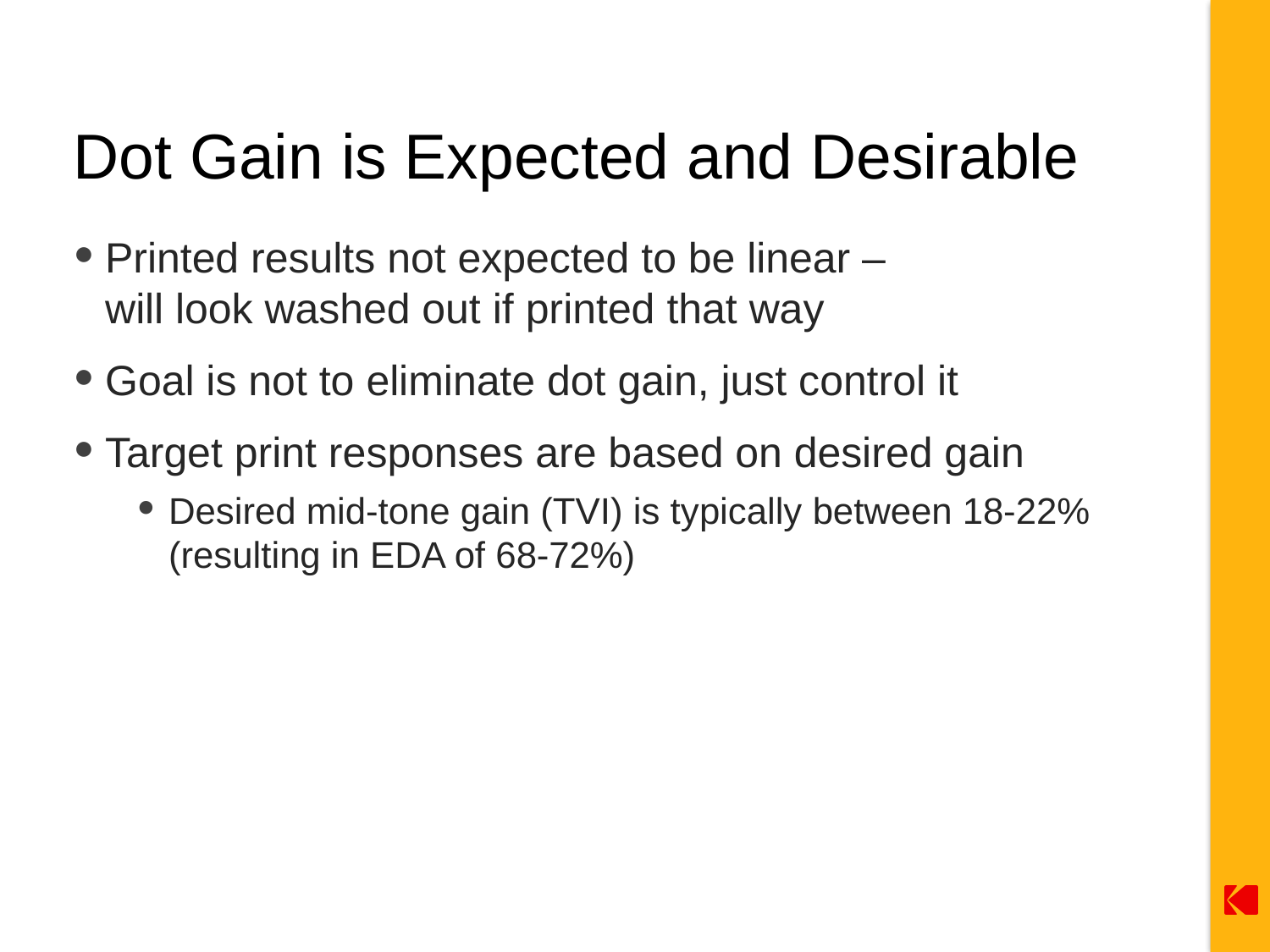

# Dot Gain is Expected and Desirable
Printed results not expected to be linear –
will look washed out if printed that way
Goal is not to eliminate dot gain, just control it
Target print responses are based on desired gain
Desired mid-tone gain (TVI) is typically between 18-22%
(resulting in EDA of 68-72%)